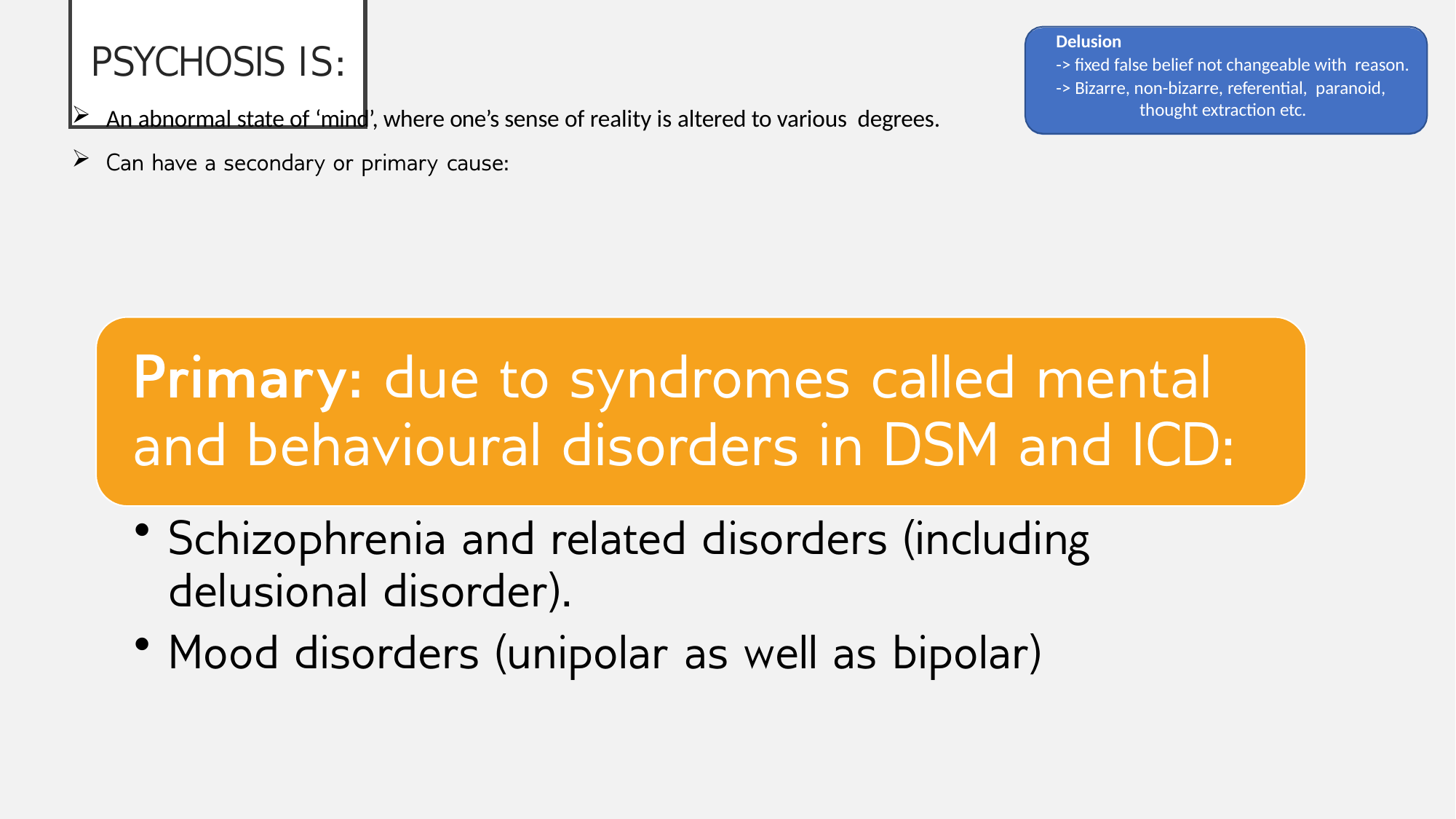

Delusion
-> fixed false belief not changeable with  reason.
-> Bizarre, non-bizarre, referential,  paranoid, thought extraction etc.
# Psychosis is:
An abnormal state of ‘mind’, where one’s sense of reality is altered to various degrees.
Can have a secondary or primary cause:
Primary: due to syndromes called mental and behavioural disorders in DSM and ICD:
Schizophrenia and related disorders (including delusional disorder).
Mood disorders (unipolar as well as bipolar)